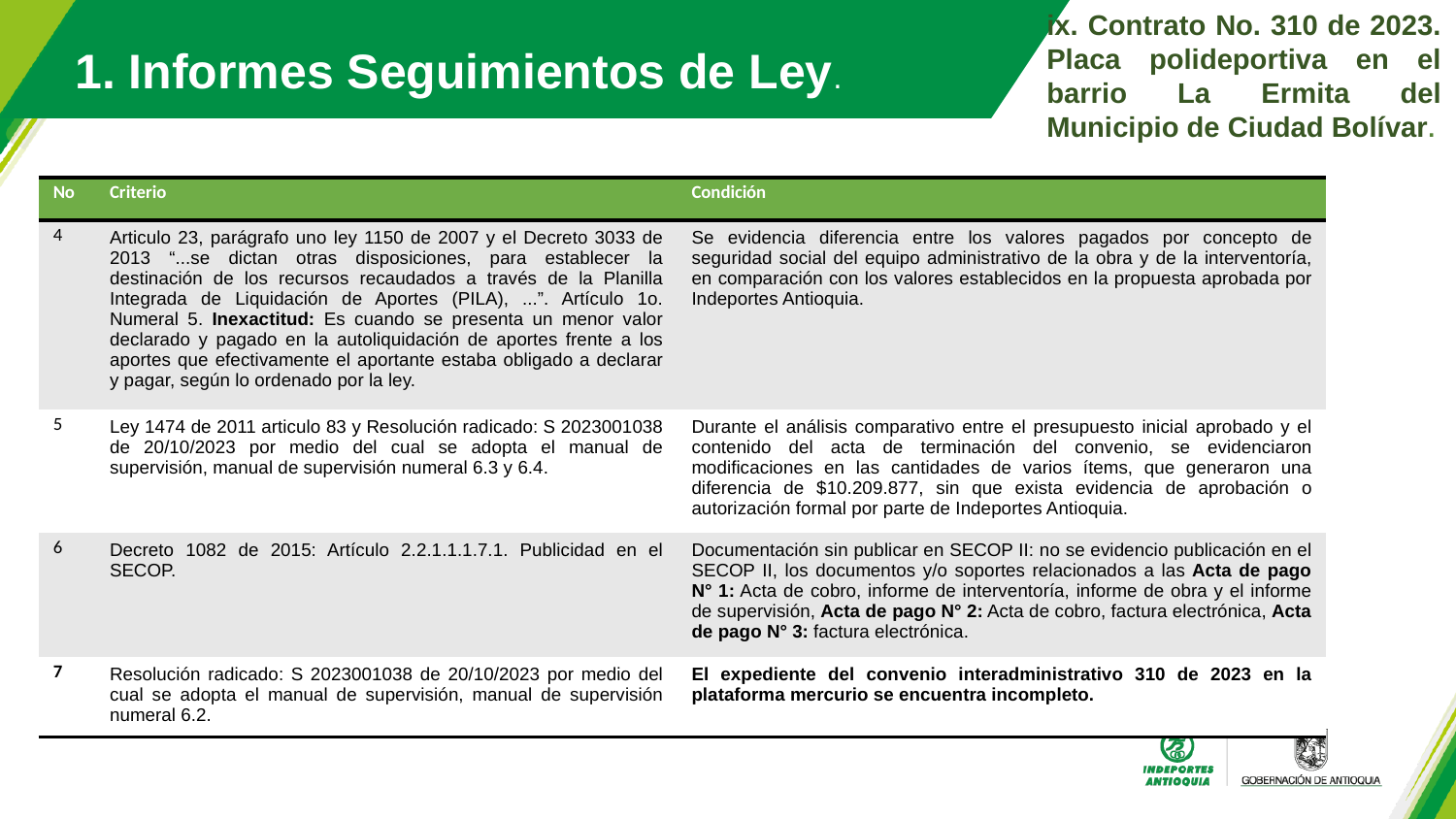

1. Informes Seguimientos de Ley.

ix. Contrato No. 310 de 2023. Placa polideportiva en el barrio La Ermita del Municipio de Ciudad Bolívar.

| No | Criterio | Condición |
| --- | --- | --- |
| 4 | Articulo 23, parágrafo uno ley 1150 de 2007 y el Decreto 3033 de 2013 “...se dictan otras disposiciones, para establecer la destinación de los recursos recaudados a través de la Planilla Integrada de Liquidación de Aportes (PILA), ...”. Artículo 1o. Numeral 5. Inexactitud: Es cuando se presenta un menor valor declarado y pagado en la autoliquidación de aportes frente a los aportes que efectivamente el aportante estaba obligado a declarar y pagar, según lo ordenado por la ley. | Se evidencia diferencia entre los valores pagados por concepto de seguridad social del equipo administrativo de la obra y de la interventoría, en comparación con los valores establecidos en la propuesta aprobada por Indeportes Antioquia. |
| 5 | Ley 1474 de 2011 articulo 83 y Resolución radicado: S 2023001038 de 20/10/2023 por medio del cual se adopta el manual de supervisión, manual de supervisión numeral 6.3 y 6.4. | Durante el análisis comparativo entre el presupuesto inicial aprobado y el contenido del acta de terminación del convenio, se evidenciaron modificaciones en las cantidades de varios ítems, que generaron una diferencia de $10.209.877, sin que exista evidencia de aprobación o autorización formal por parte de Indeportes Antioquia. |
| 6 | Decreto 1082 de 2015: Artículo 2.2.1.1.1.7.1. Publicidad en el SECOP. | Documentación sin publicar en SECOP II: no se evidencio publicación en el SECOP II, los documentos y/o soportes relacionados a las Acta de pago N° 1: Acta de cobro, informe de interventoría, informe de obra y el informe de supervisión, Acta de pago N° 2: Acta de cobro, factura electrónica, Acta de pago N° 3: factura electrónica. |
| 7 | Resolución radicado: S 2023001038 de 20/10/2023 por medio del cual se adopta el manual de supervisión, manual de supervisión numeral 6.2. | El expediente del convenio interadministrativo 310 de 2023 en la plataforma mercurio se encuentra incompleto. |